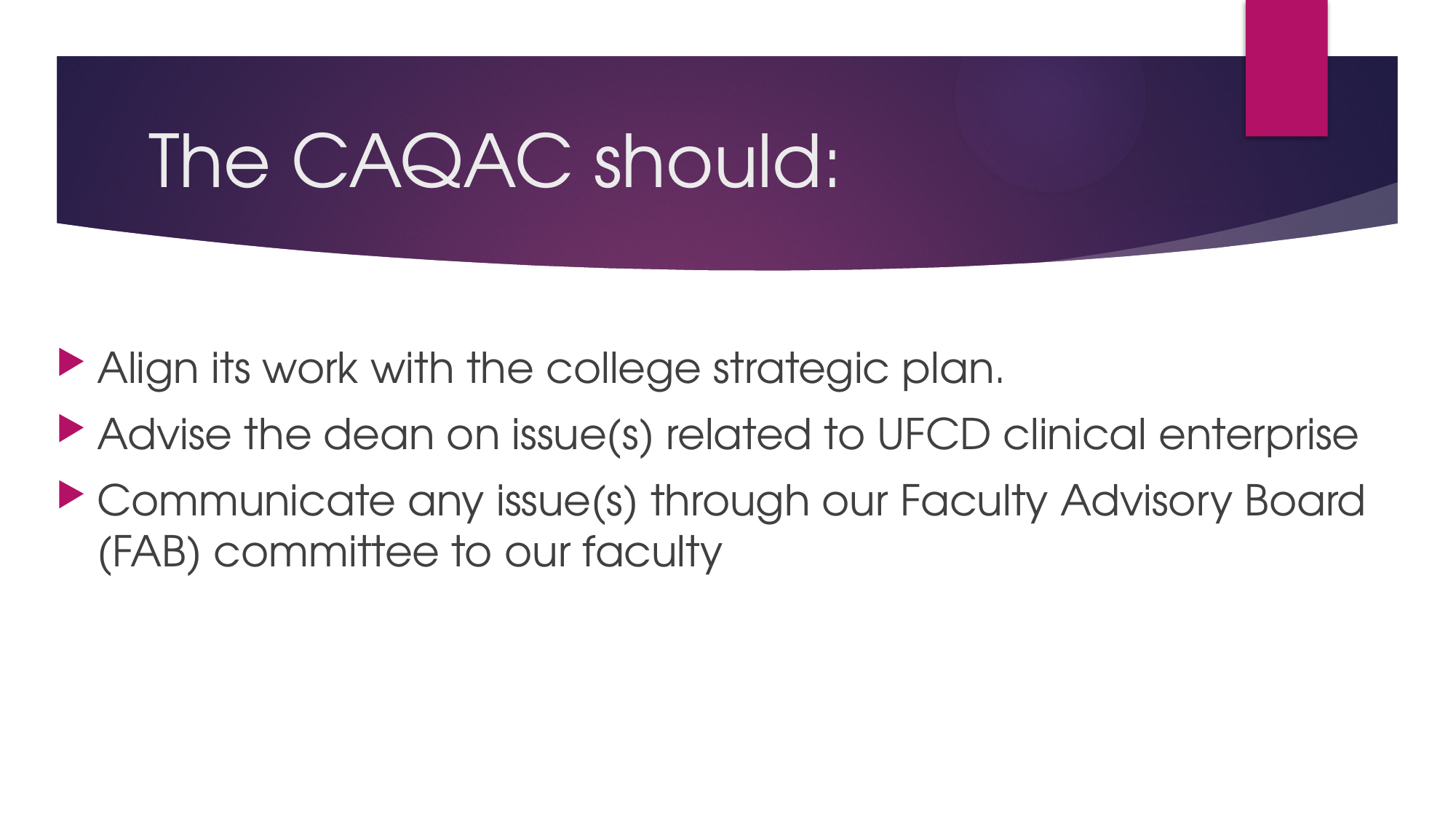

# The CAQAC should:
Align its work with the college strategic plan.
Advise the dean on issue(s) related to UFCD clinical enterprise
Communicate any issue(s) through our Faculty Advisory Board (FAB) committee to our faculty